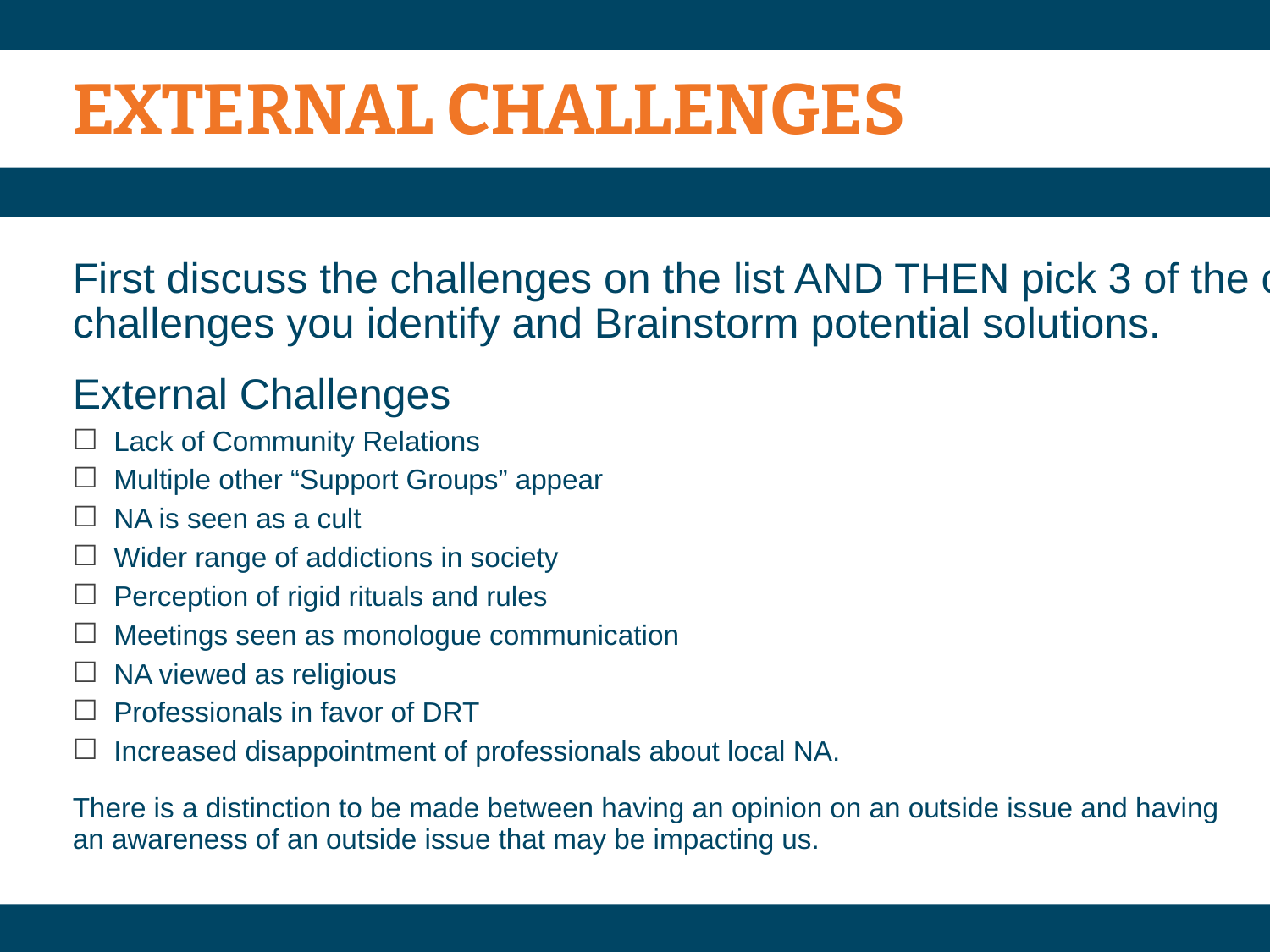

External Challenges

First discuss the challenges on the list AND THEN pick 3 of the common
challenges you identify and Brainstorm potential solutions.
External Challenges
  Lack of Community Relations
  Multiple other “Support Groups” appear
  NA is seen as a cult
  Wider range of addictions in society
  Perception of rigid rituals and rules
  Meetings seen as monologue communication
  NA viewed as religious
  Professionals in favor of DRT
  Increased disappointment of professionals about local NA.
There is a distinction to be made between having an opinion on an outside issue and having
an awareness of an outside issue that may be impacting us.